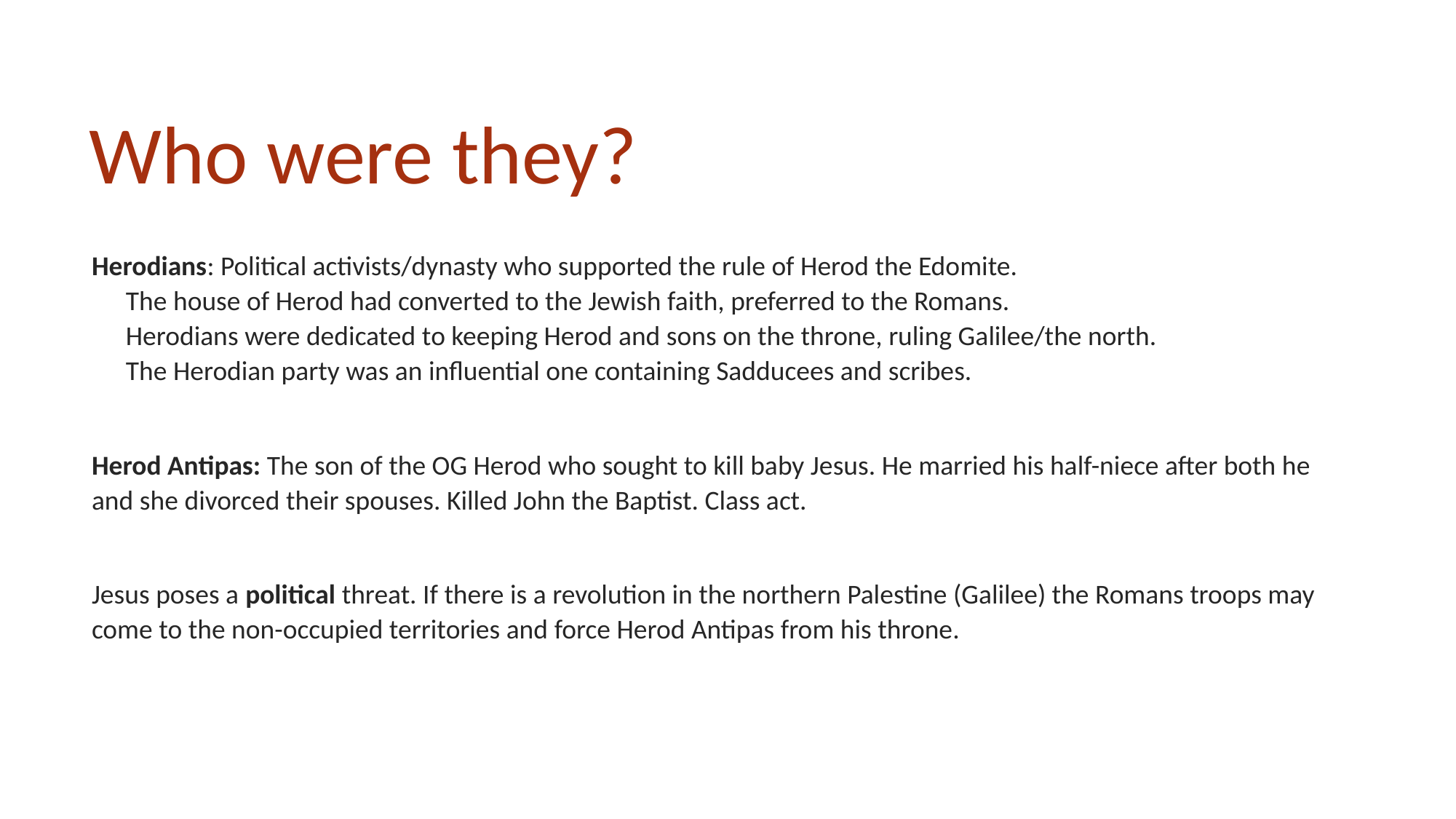

# Who were they?
Herodians: Political activists/dynasty who supported the rule of Herod the Edomite.
The house of Herod had converted to the Jewish faith, preferred to the Romans.
Herodians were dedicated to keeping Herod and sons on the throne, ruling Galilee/the north.
The Herodian party was an influential one containing Sadducees and scribes.

Herod Antipas: The son of the OG Herod who sought to kill baby Jesus. He married his half-niece after both he and she divorced their spouses. Killed John the Baptist. Class act.

Jesus poses a political threat. If there is a revolution in the northern Palestine (Galilee) the Romans troops may come to the non-occupied territories and force Herod Antipas from his throne.